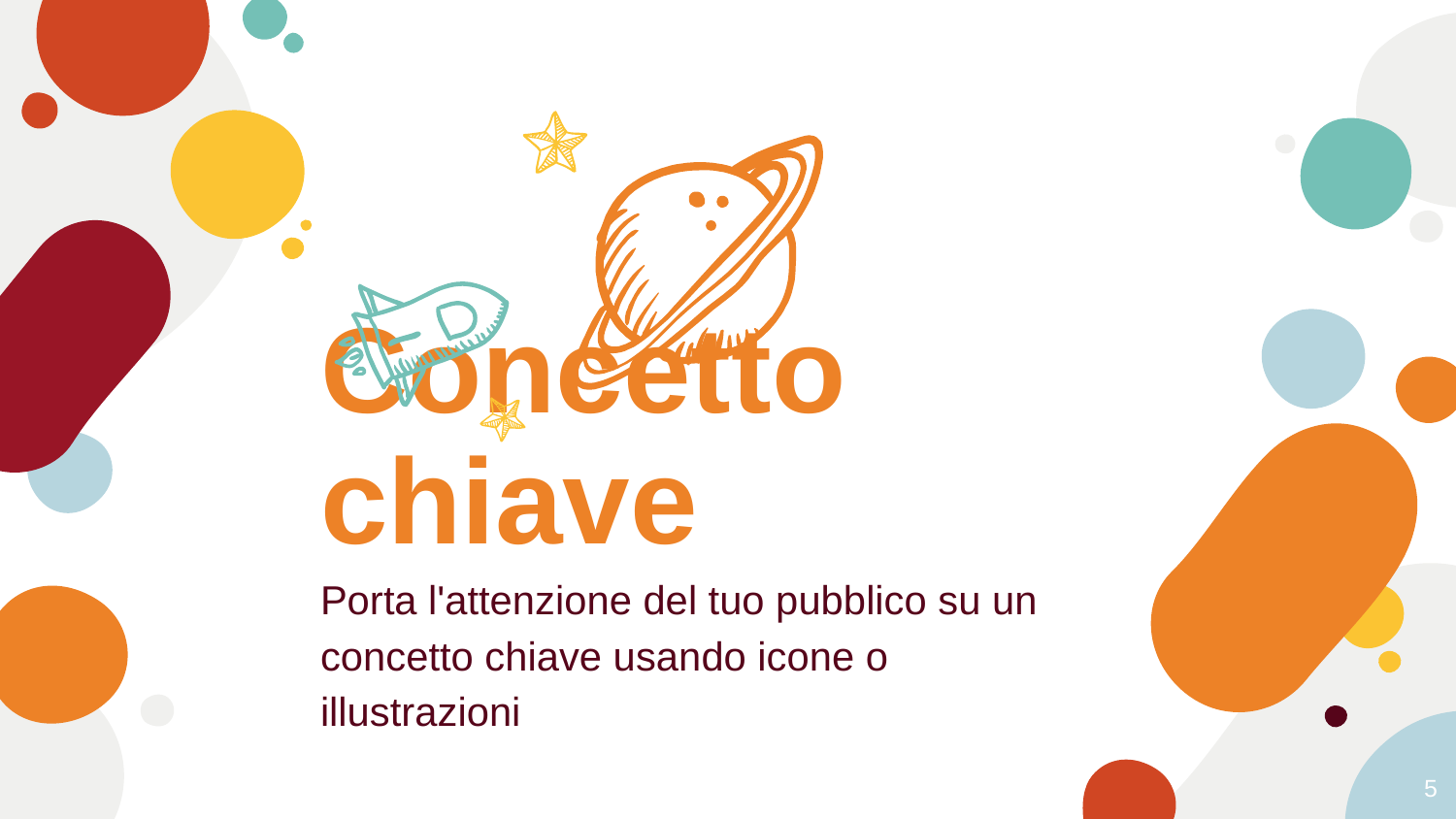

Concetto chiave

Porta l'attenzione del tuo pubblico su un concetto chiave usando icone o illustrazioni
5